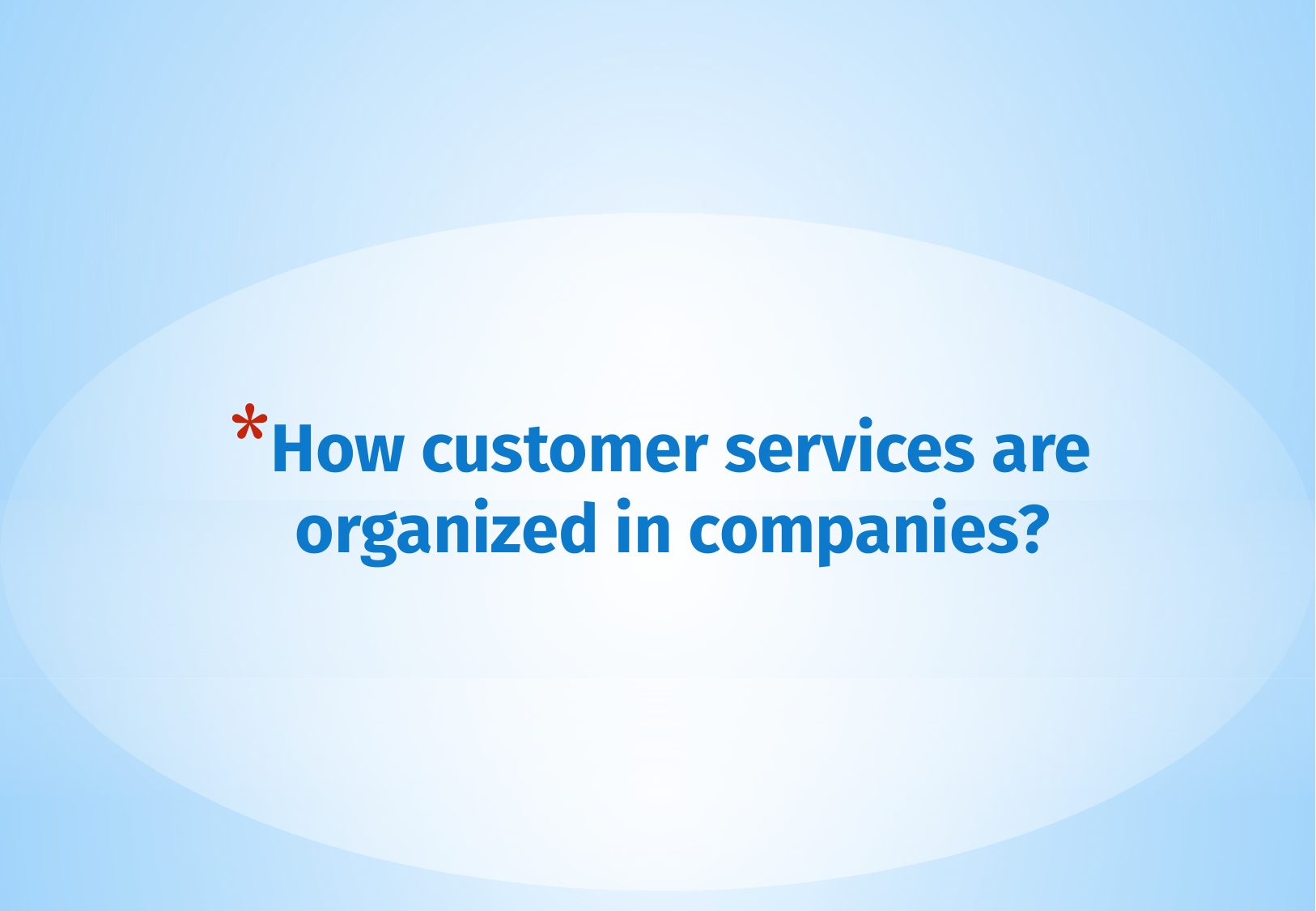

How customer services are organized in companies?
#